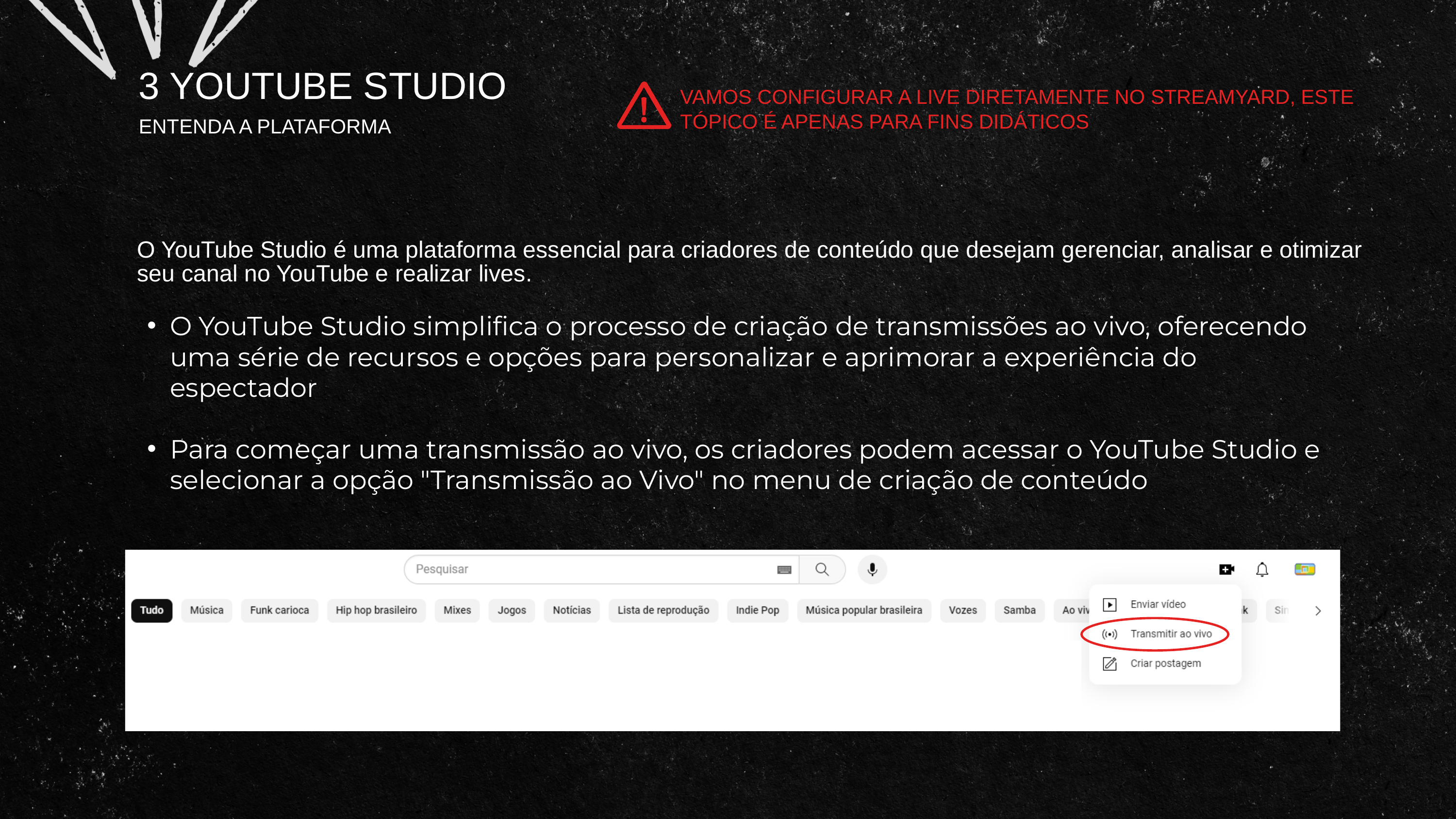

VAMOS CONFIGURAR A LIVE DIRETAMENTE NO STREAMYARD, ESTE TÓPICO É APENAS PARA FINS DIDÁTICOS

3 YOUTUBE STUDIO
ENTENDA A PLATAFORMA
O YouTube Studio é uma plataforma essencial para criadores de conteúdo que desejam gerenciar, analisar e otimizar seu canal no YouTube e realizar lives.
O YouTube Studio simplifica o processo de criação de transmissões ao vivo, oferecendo uma série de recursos e opções para personalizar e aprimorar a experiência do espectador

Para começar uma transmissão ao vivo, os criadores podem acessar o YouTube Studio e selecionar a opção "Transmissão ao Vivo" no menu de criação de conteúdo